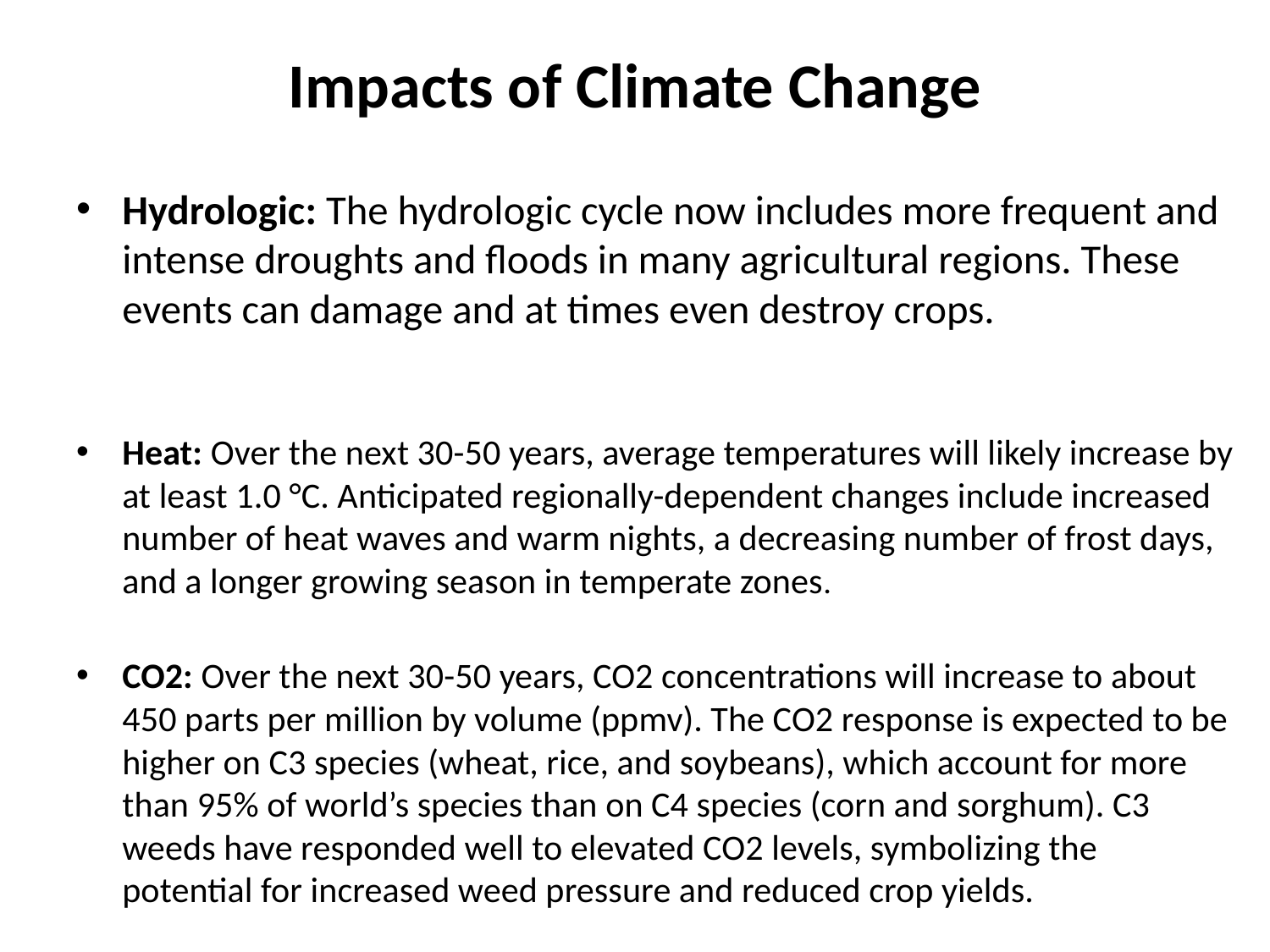

# Impacts of Climate Change

Hydrologic: The hydrologic cycle now includes more frequent and intense droughts and floods in many agricultural regions. These events can damage and at times even destroy crops.

Heat: Over the next 30-50 years, average temperatures will likely increase by at least 1.0 °C. Anticipated regionally-dependent changes include increased number of heat waves and warm nights, a decreasing number of frost days, and a longer growing season in temperate zones.

CO2: Over the next 30-50 years, CO2 concentrations will increase to about 450 parts per million by volume (ppmv). The CO2 response is expected to be higher on C3 species (wheat, rice, and soybeans), which account for more than 95% of world’s species than on C4 species (corn and sorghum). C3 weeds have responded well to elevated CO2 levels, symbolizing the potential for increased weed pressure and reduced crop yields.